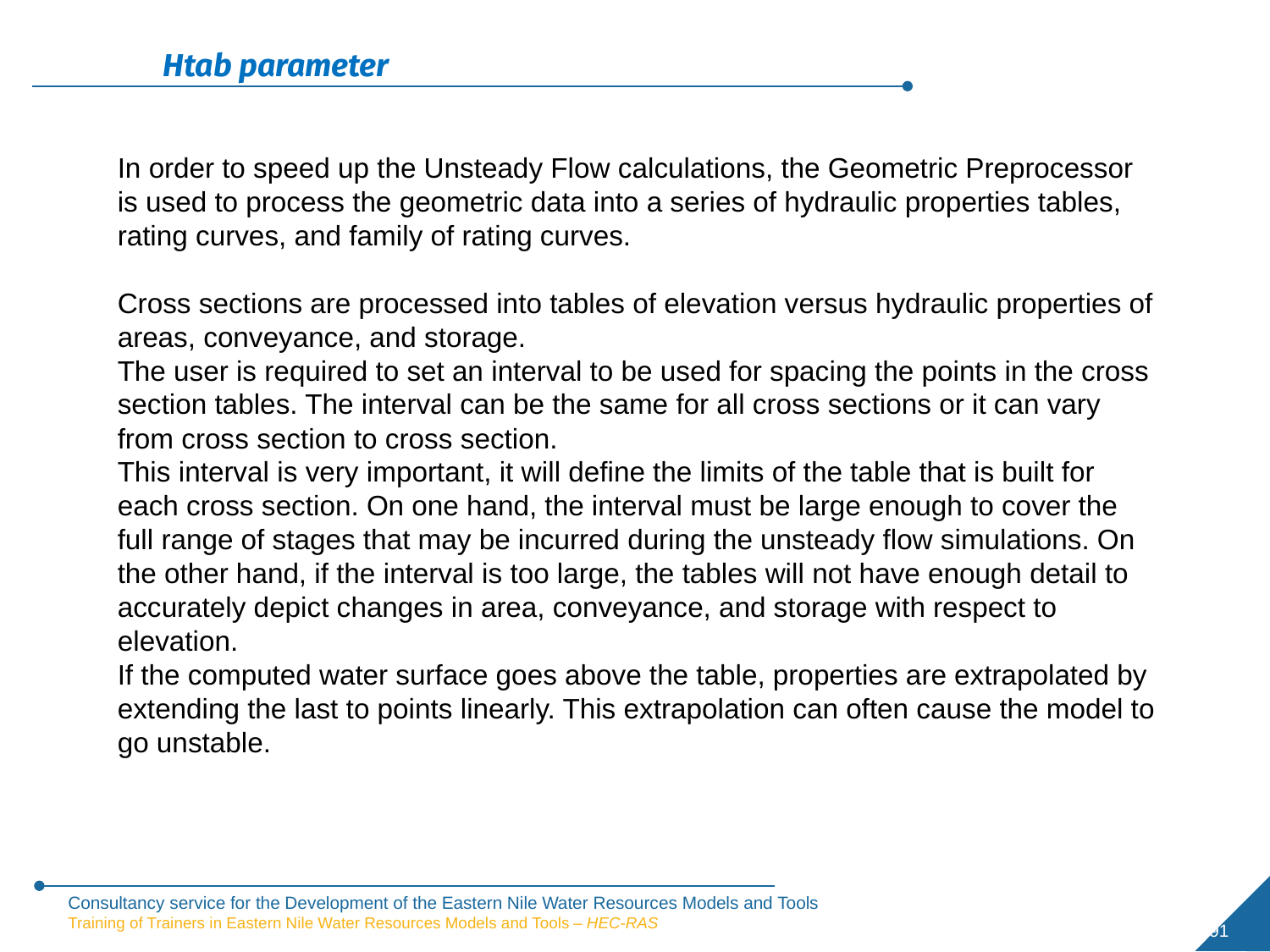

Htab parameter
In order to speed up the Unsteady Flow calculations, the Geometric Preprocessor is used to process the geometric data into a series of hydraulic properties tables, rating curves, and family of rating curves.

Cross sections are processed into tables of elevation versus hydraulic properties of areas, conveyance, and storage.
The user is required to set an interval to be used for spacing the points in the cross section tables. The interval can be the same for all cross sections or it can vary from cross section to cross section.
This interval is very important, it will define the limits of the table that is built for each cross section. On one hand, the interval must be large enough to cover the full range of stages that may be incurred during the unsteady flow simulations. On the other hand, if the interval is too large, the tables will not have enough detail to accurately depict changes in area, conveyance, and storage with respect to elevation.
If the computed water surface goes above the table, properties are extrapolated by extending the last to points linearly. This extrapolation can often cause the model to go unstable.